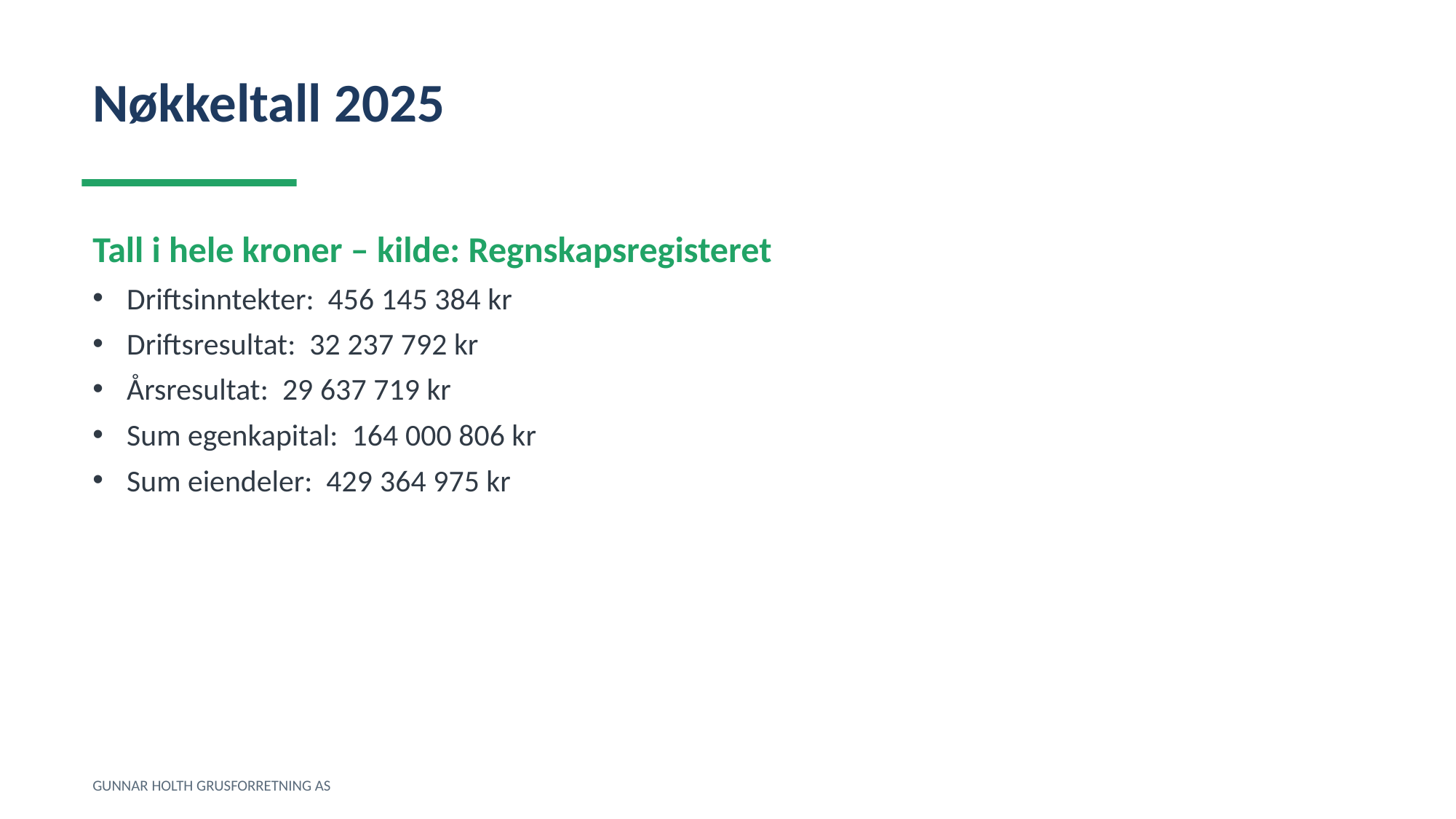

Nøkkeltall 2025

Tall i hele kroner – kilde: Regnskapsregisteret
Driftsinntekter:  456 145 384 kr
Driftsresultat:  32 237 792 kr
Årsresultat:  29 637 719 kr
Sum egenkapital:  164 000 806 kr
Sum eiendeler:  429 364 975 kr
GUNNAR HOLTH GRUSFORRETNING AS